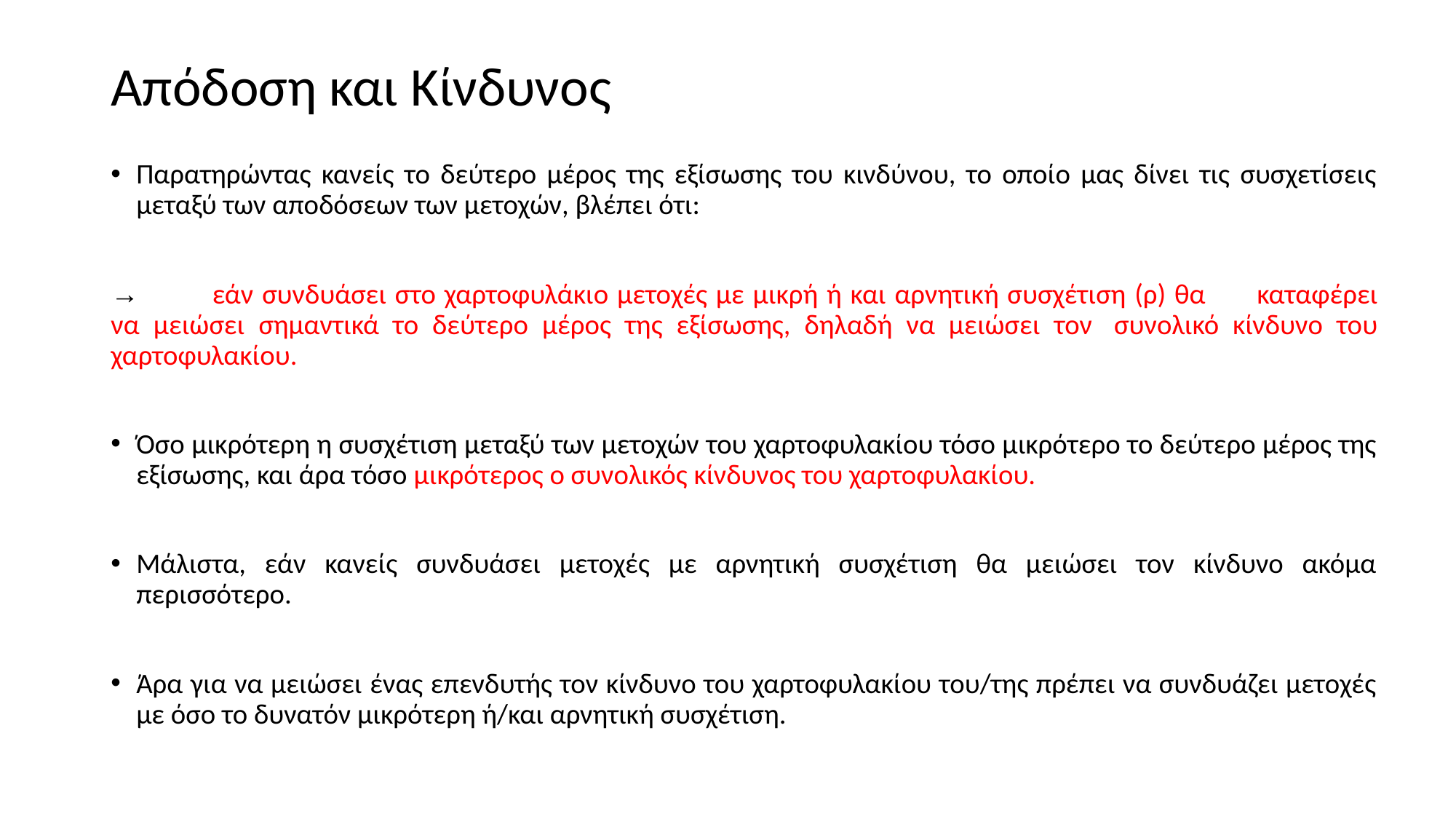

# Απόδοση και Κίνδυνος
Παρατηρώντας κανείς το δεύτερο μέρος της εξίσωσης του κινδύνου, το οποίο μας δίνει τις συσχετίσεις μεταξύ των αποδόσεων των μετοχών, βλέπει ότι:

→	εάν συνδυάσει στο χαρτοφυλάκιο μετοχές με μικρή ή και αρνητική συσχέτιση (ρ) θα 	καταφέρει να μειώσει σημαντικά το δεύτερο μέρος της εξίσωσης, δηλαδή να μειώσει τον 	συνολικό κίνδυνο του χαρτοφυλακίου.

Όσο μικρότερη η συσχέτιση μεταξύ των μετοχών του χαρτοφυλακίου τόσο μικρότερο το δεύτερο μέρος της εξίσωσης, και άρα τόσο μικρότερος ο συνολικός κίνδυνος του χαρτοφυλακίου.

Μάλιστα, εάν κανείς συνδυάσει μετοχές με αρνητική συσχέτιση θα μειώσει τον κίνδυνο ακόμα περισσότερο.

Άρα για να μειώσει ένας επενδυτής τον κίνδυνο του χαρτοφυλακίου του/της πρέπει να συνδυάζει μετοχές με όσο το δυνατόν μικρότερη ή/και αρνητική συσχέτιση.